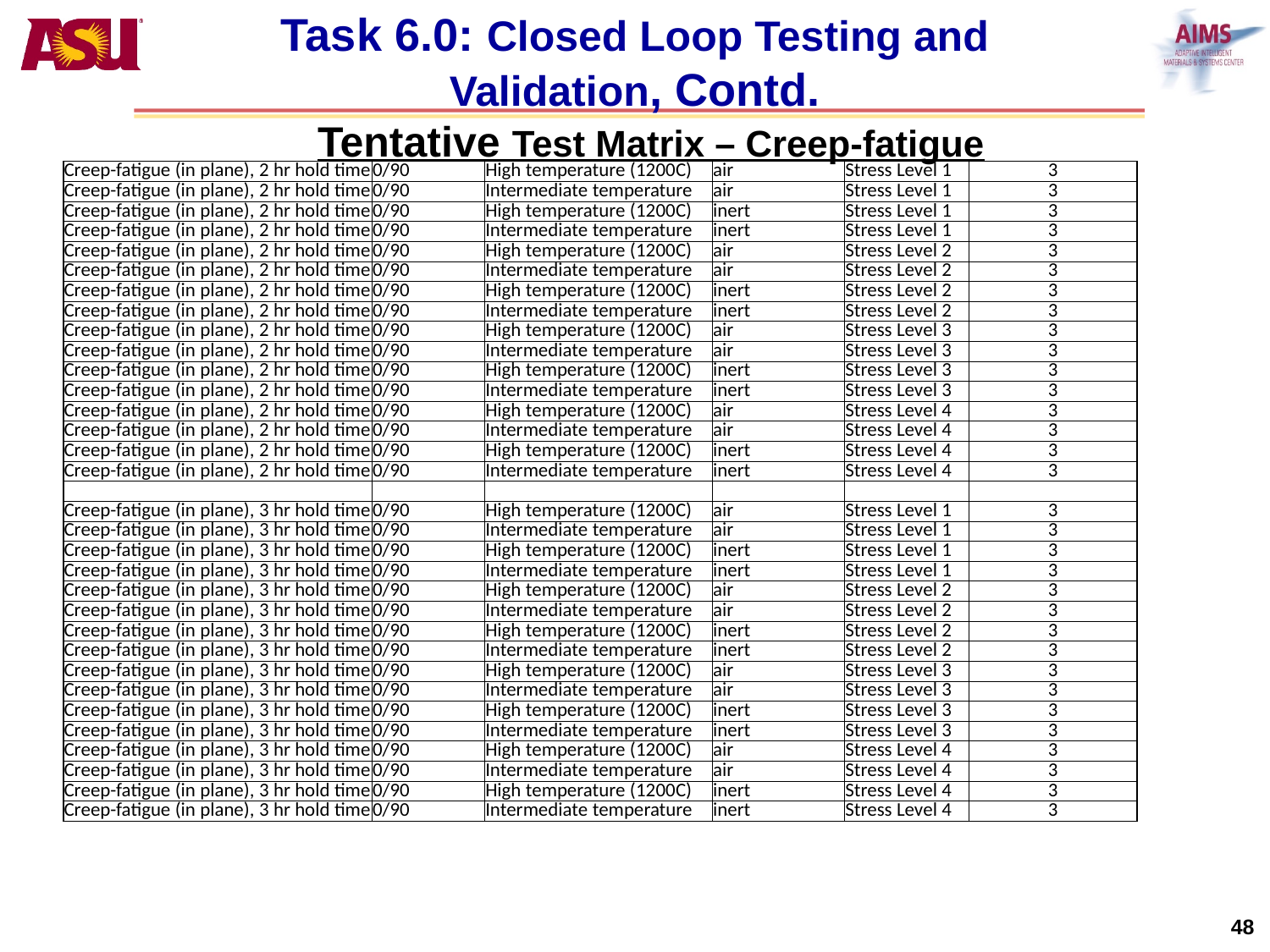

# Task 6.0: Closed Loop Testing and Validation, Contd.
Tentative Test Matrix – Creep-fatigue
| Creep-fatigue (in plane), 2 hr hold time | 0/90 | High temperature (1200C) | air | Stress Level 1 | 3 |
| --- | --- | --- | --- | --- | --- |
| Creep-fatigue (in plane), 2 hr hold time | 0/90 | Intermediate temperature | air | Stress Level 1 | 3 |
| Creep-fatigue (in plane), 2 hr hold time | 0/90 | High temperature (1200C) | inert | Stress Level 1 | 3 |
| Creep-fatigue (in plane), 2 hr hold time | 0/90 | Intermediate temperature | inert | Stress Level 1 | 3 |
| Creep-fatigue (in plane), 2 hr hold time | 0/90 | High temperature (1200C) | air | Stress Level 2 | 3 |
| Creep-fatigue (in plane), 2 hr hold time | 0/90 | Intermediate temperature | air | Stress Level 2 | 3 |
| Creep-fatigue (in plane), 2 hr hold time | 0/90 | High temperature (1200C) | inert | Stress Level 2 | 3 |
| Creep-fatigue (in plane), 2 hr hold time | 0/90 | Intermediate temperature | inert | Stress Level 2 | 3 |
| Creep-fatigue (in plane), 2 hr hold time | 0/90 | High temperature (1200C) | air | Stress Level 3 | 3 |
| Creep-fatigue (in plane), 2 hr hold time | 0/90 | Intermediate temperature | air | Stress Level 3 | 3 |
| Creep-fatigue (in plane), 2 hr hold time | 0/90 | High temperature (1200C) | inert | Stress Level 3 | 3 |
| Creep-fatigue (in plane), 2 hr hold time | 0/90 | Intermediate temperature | inert | Stress Level 3 | 3 |
| Creep-fatigue (in plane), 2 hr hold time | 0/90 | High temperature (1200C) | air | Stress Level 4 | 3 |
| Creep-fatigue (in plane), 2 hr hold time | 0/90 | Intermediate temperature | air | Stress Level 4 | 3 |
| Creep-fatigue (in plane), 2 hr hold time | 0/90 | High temperature (1200C) | inert | Stress Level 4 | 3 |
| Creep-fatigue (in plane), 2 hr hold time | 0/90 | Intermediate temperature | inert | Stress Level 4 | 3 |
|  |  |  |  |  |  |
| Creep-fatigue (in plane), 3 hr hold time | 0/90 | High temperature (1200C) | air | Stress Level 1 | 3 |
| Creep-fatigue (in plane), 3 hr hold time | 0/90 | Intermediate temperature | air | Stress Level 1 | 3 |
| Creep-fatigue (in plane), 3 hr hold time | 0/90 | High temperature (1200C) | inert | Stress Level 1 | 3 |
| Creep-fatigue (in plane), 3 hr hold time | 0/90 | Intermediate temperature | inert | Stress Level 1 | 3 |
| Creep-fatigue (in plane), 3 hr hold time | 0/90 | High temperature (1200C) | air | Stress Level 2 | 3 |
| Creep-fatigue (in plane), 3 hr hold time | 0/90 | Intermediate temperature | air | Stress Level 2 | 3 |
| Creep-fatigue (in plane), 3 hr hold time | 0/90 | High temperature (1200C) | inert | Stress Level 2 | 3 |
| Creep-fatigue (in plane), 3 hr hold time | 0/90 | Intermediate temperature | inert | Stress Level 2 | 3 |
| Creep-fatigue (in plane), 3 hr hold time | 0/90 | High temperature (1200C) | air | Stress Level 3 | 3 |
| Creep-fatigue (in plane), 3 hr hold time | 0/90 | Intermediate temperature | air | Stress Level 3 | 3 |
| Creep-fatigue (in plane), 3 hr hold time | 0/90 | High temperature (1200C) | inert | Stress Level 3 | 3 |
| Creep-fatigue (in plane), 3 hr hold time | 0/90 | Intermediate temperature | inert | Stress Level 3 | 3 |
| Creep-fatigue (in plane), 3 hr hold time | 0/90 | High temperature (1200C) | air | Stress Level 4 | 3 |
| Creep-fatigue (in plane), 3 hr hold time | 0/90 | Intermediate temperature | air | Stress Level 4 | 3 |
| Creep-fatigue (in plane), 3 hr hold time | 0/90 | High temperature (1200C) | inert | Stress Level 4 | 3 |
| Creep-fatigue (in plane), 3 hr hold time | 0/90 | Intermediate temperature | inert | Stress Level 4 | 3 |
48